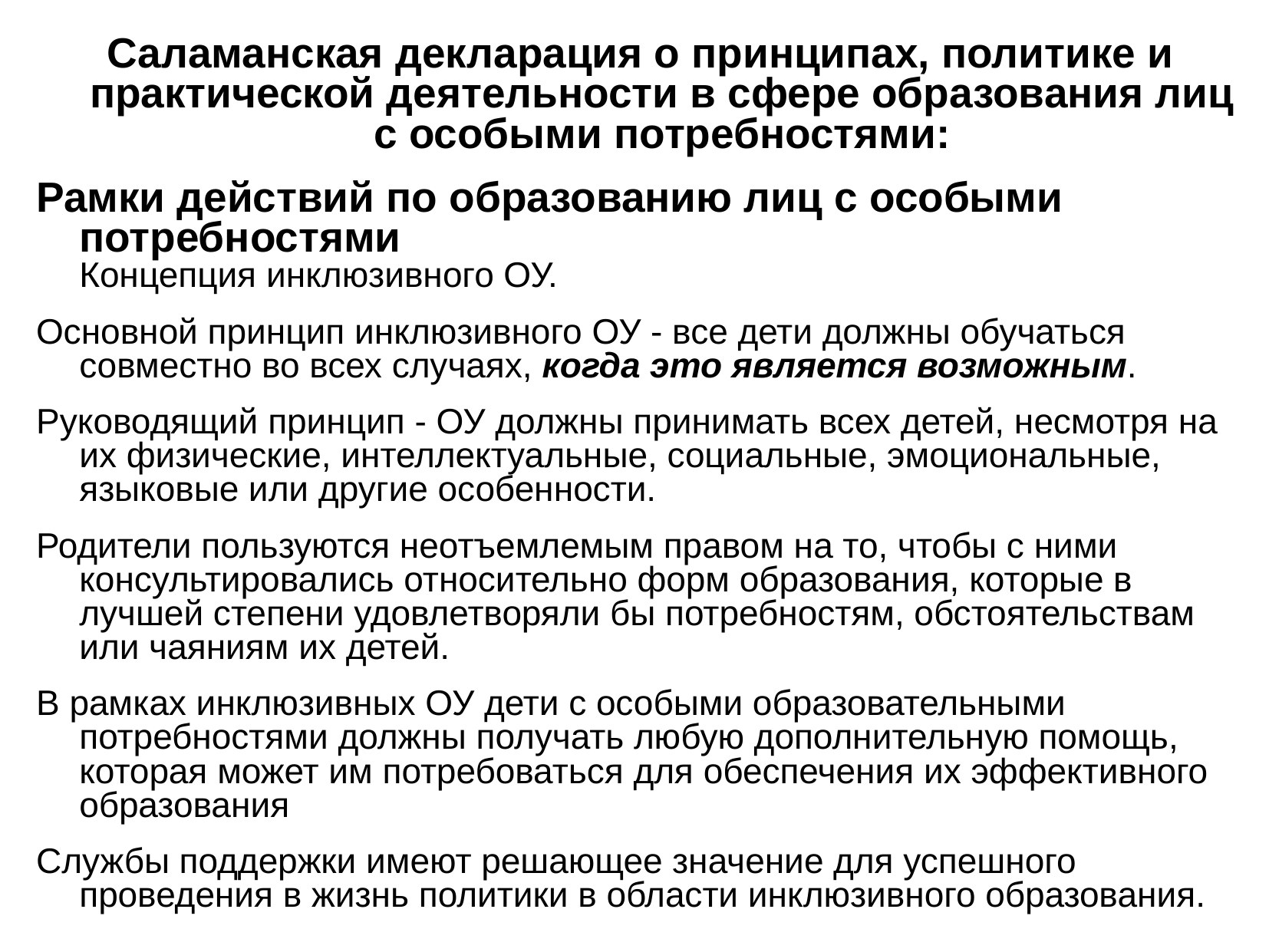

Саламанская декларация о принципах, политике и практической деятельности в сфере образования лиц с особыми потребностями:
Рамки действий по образованию лиц с особыми  потребностями
Концепция инклюзивного ОУ.
Основной принцип инклюзивного ОУ - все дети должны обучаться совместно во всех случаях, когда это является возможным.
Руководящий принцип - ОУ должны принимать всех детей, несмотря на их физические, интеллектуальные, социальные, эмоциональные, языковые или другие особенности.
Родители пользуются неотъемлемым правом на то, чтобы с ними консультировались относительно форм образования, которые в лучшей степени удовлетворяли бы потребностям, обстоятельствам или чаяниям их детей.
В рамках инклюзивных ОУ дети с особыми образовательными потребностями должны получать любую дополнительную помощь, которая может им потребоваться для обеспечения их эффективного образования
Службы поддержки имеют решающее значение для успешного проведения в жизнь политики в области инклюзивного образования.